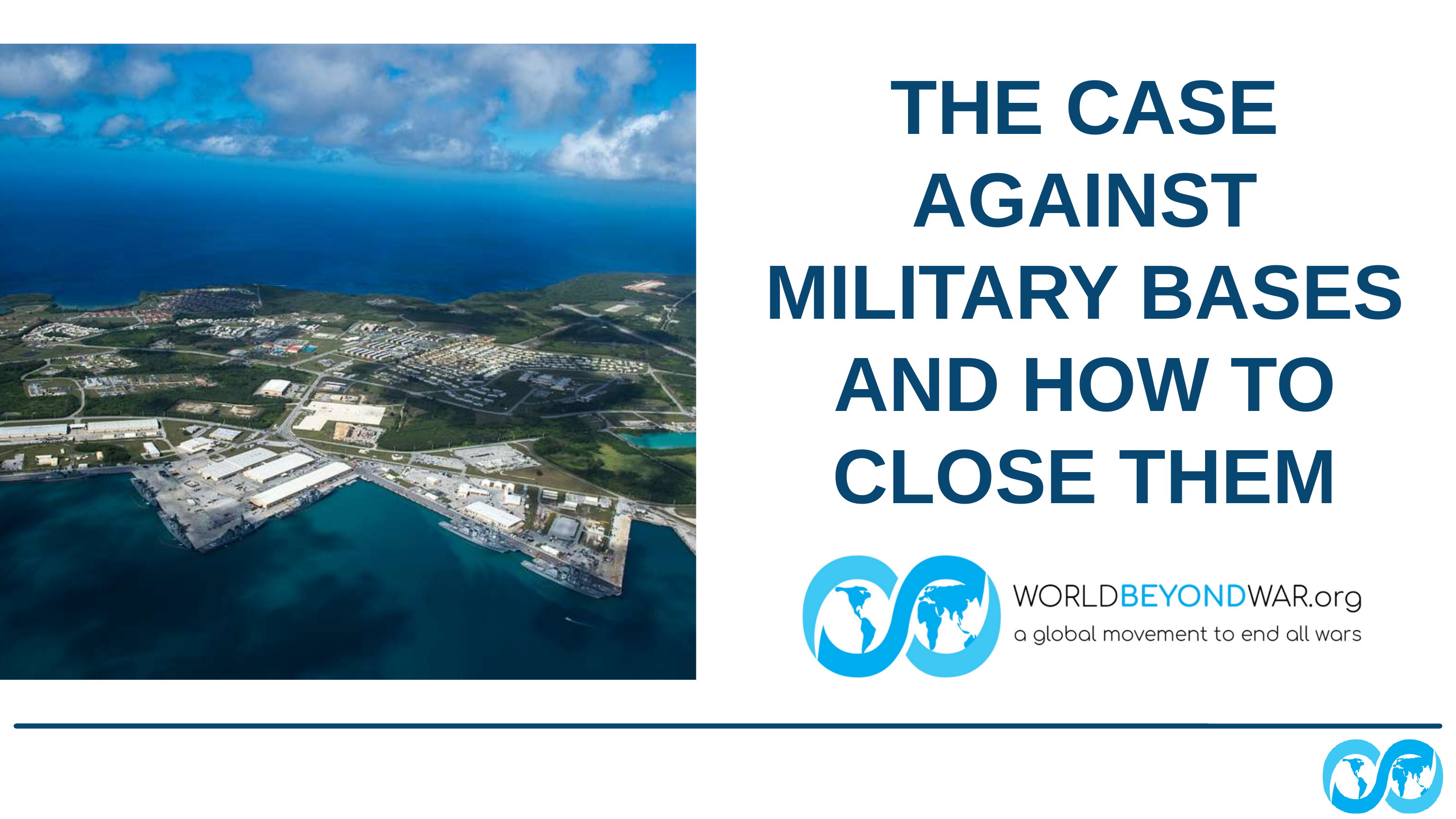

THE CASE AGAINST MILITARY BASES AND HOW TO CLOSE THEM